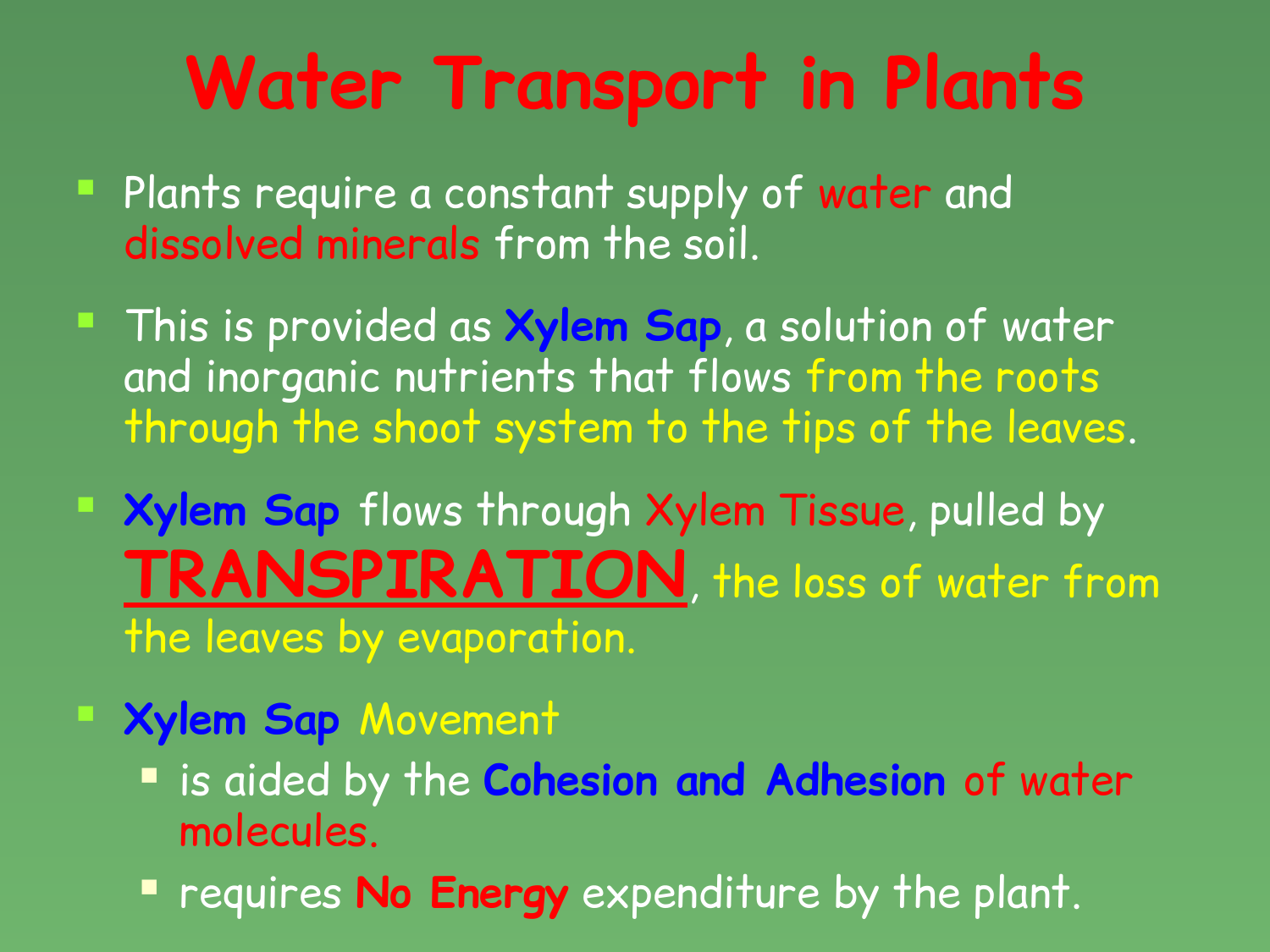

# Water Transport in Plants
Plants require a constant supply of water and dissolved minerals from the soil.
This is provided as Xylem Sap, a solution of water and inorganic nutrients that flows from the roots through the shoot system to the tips of the leaves.
Xylem Sap flows through Xylem Tissue, pulled by TRANSPIRATION, the loss of water from the leaves by evaporation.
Xylem Sap Movement
is aided by the Cohesion and Adhesion of water molecules.
requires No Energy expenditure by the plant.